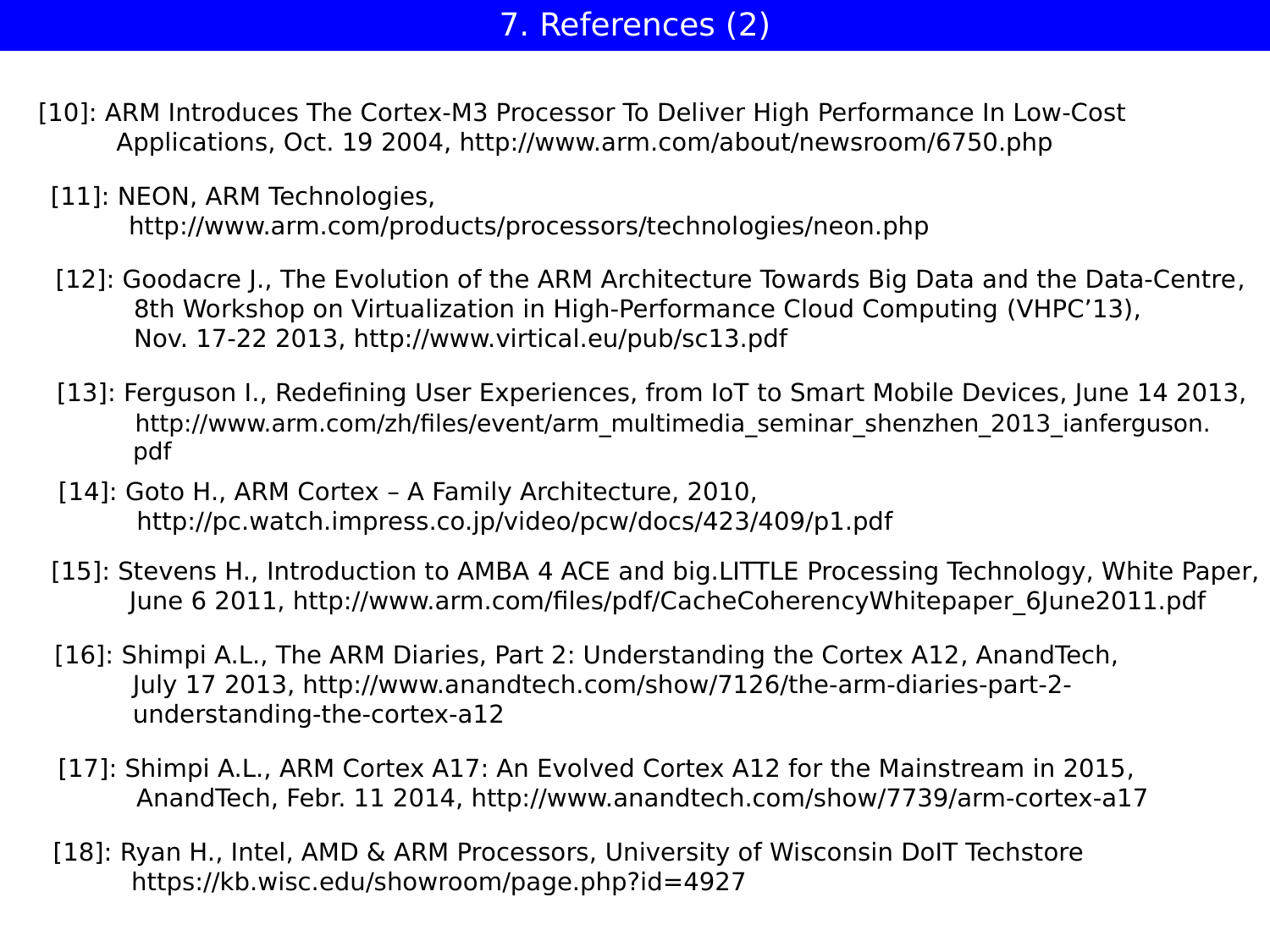

7. References (2)
[10]: ARM Introduces The Cortex-M3 Processor To Deliver High Performance In Low-Cost
          Applications, Oct. 19 2004, http://www.arm.com/about/newsroom/6750.php
[11]: NEON, ARM Technologies,
          http://www.arm.com/products/processors/technologies/neon.php
[12]: Goodacre J., The Evolution of the ARM Architecture Towards Big Data and the Data-Centre,
          8th Workshop on Virtualization in High-Performance Cloud Computing (VHPC’13),
          Nov. 17-22 2013, http://www.virtical.eu/pub/sc13.pdf
[13]: Ferguson I., Redefining User Experiences, from IoT to Smart Mobile Devices, June 14 2013,
          http://www.arm.com/zh/files/event/arm_multimedia_seminar_shenzhen_2013_ianferguson.
          pdf
[14]: Goto H., ARM Cortex – A Family Architecture, 2010,
          http://pc.watch.impress.co.jp/video/pcw/docs/423/409/p1.pdf
[15]: Stevens H., Introduction to AMBA 4 ACE and big.LITTLE Processing Technology, White Paper,
          June 6 2011, http://www.arm.com/files/pdf/CacheCoherencyWhitepaper_6June2011.pdf
[16]: Shimpi A.L., The ARM Diaries, Part 2: Understanding the Cortex A12, AnandTech,
          July 17 2013, http://www.anandtech.com/show/7126/the-arm-diaries-part-2-
          understanding-the-cortex-a12
[17]: Shimpi A.L., ARM Cortex A17: An Evolved Cortex A12 for the Mainstream in 2015,
          AnandTech, Febr. 11 2014, http://www.anandtech.com/show/7739/arm-cortex-a17
[18]: Ryan H., Intel, AMD & ARM Processors, University of Wisconsin DoIT Techstore
          https://kb.wisc.edu/showroom/page.php?id=4927